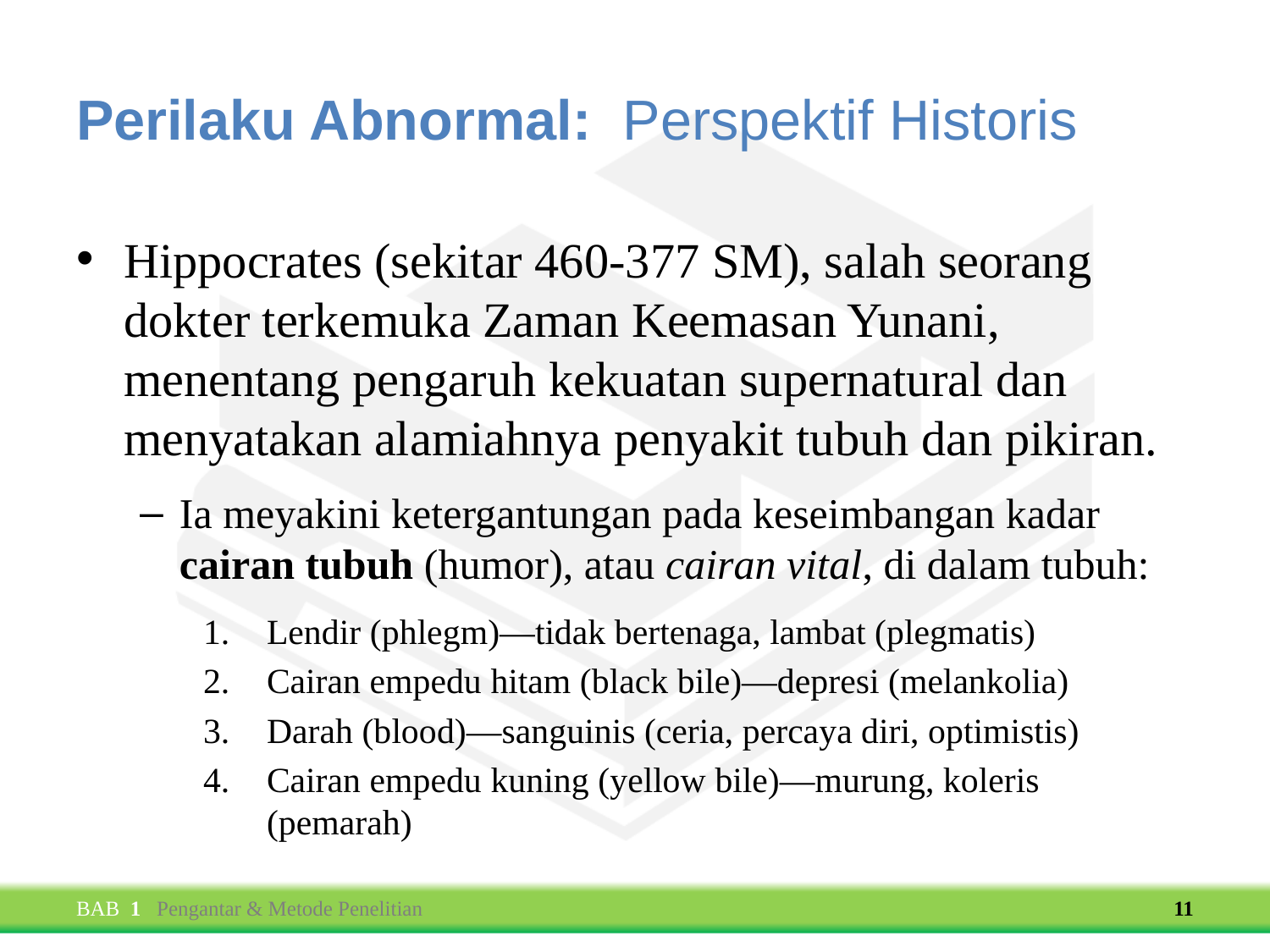

# Perilaku Abnormal:  Perspektif Historis
Hippocrates (sekitar 460-377 SM), salah seorang dokter terkemuka Zaman Keemasan Yunani, menentang pengaruh kekuatan supernatural dan menyatakan alamiahnya penyakit tubuh dan pikiran.
Ia meyakini ketergantungan pada keseimbangan kadar cairan tubuh (humor), atau cairan vital, di dalam tubuh:
Lendir (phlegm)—tidak bertenaga, lambat (plegmatis)
Cairan empedu hitam (black bile)—depresi (melankolia)
Darah (blood)—sanguinis (ceria, percaya diri, optimistis)
Cairan empedu kuning (yellow bile)—murung, koleris (pemarah)

BAB  1   Pengantar & Metode Penelitian
11